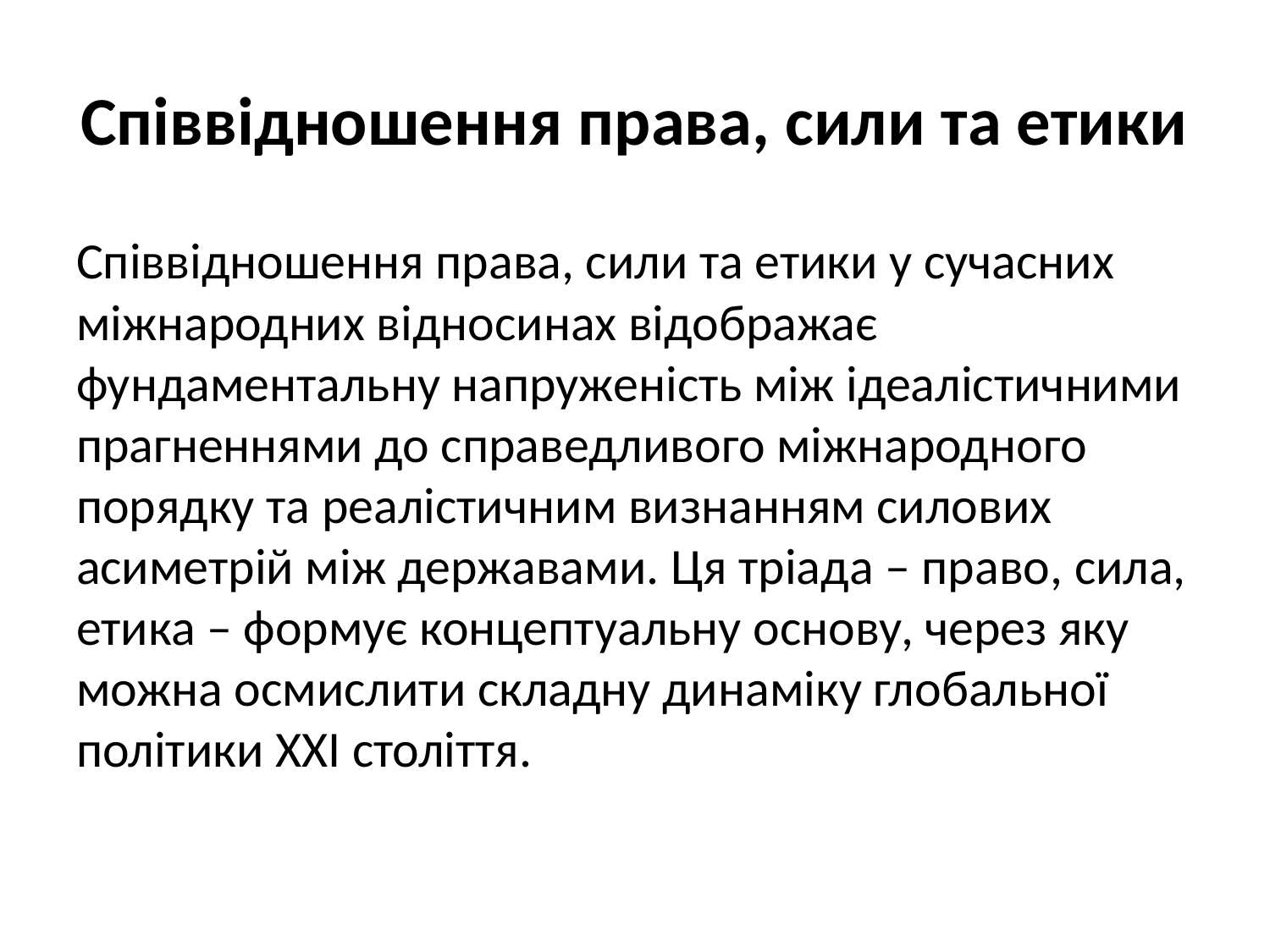

# Співвідношення права, сили та етики
Співвідношення права, сили та етики у сучасних міжнародних відносинах відображає фундаментальну напруженість між ідеалістичними прагненнями до справедливого міжнародного порядку та реалістичним визнанням силових асиметрій між державами. Ця тріада – право, сила, етика – формує концептуальну основу, через яку можна осмислити складну динаміку глобальної політики XXI століття.